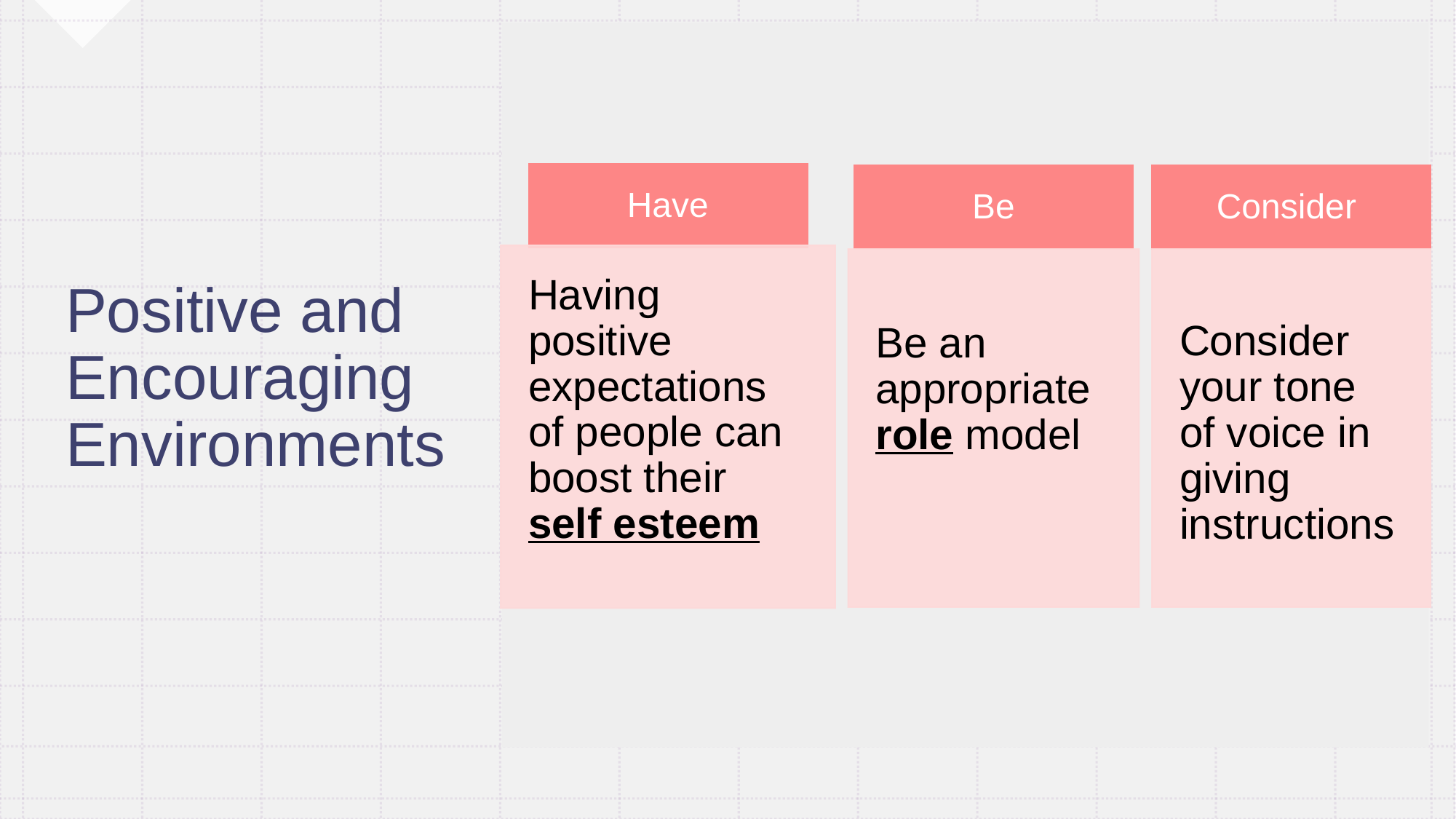

Have
Having positive expectations of people can boost their self esteem
Be

Be an appropriate role model
Consider

Consider your tone of voice in giving instructions

# Positive and Encouraging Environments